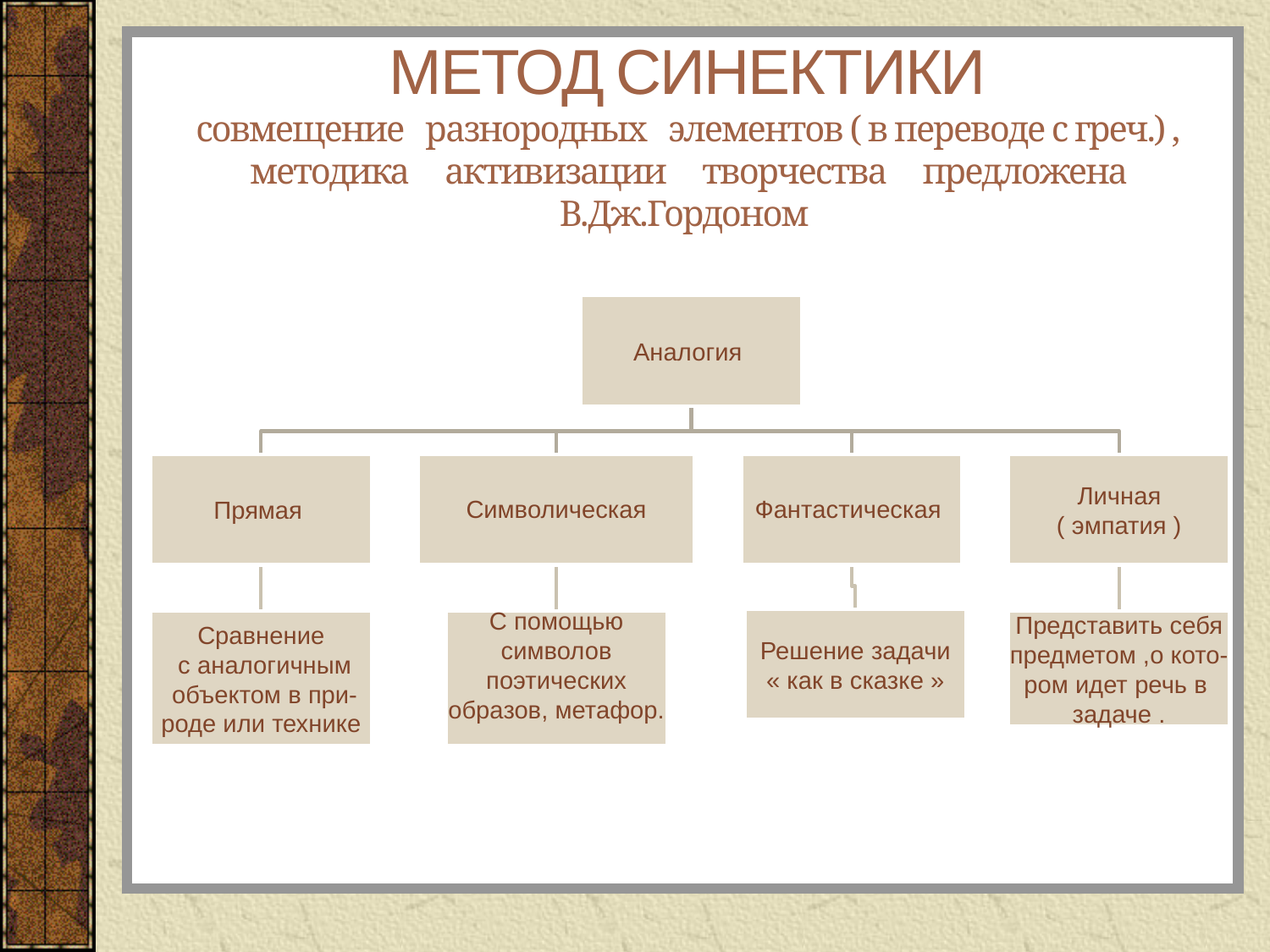

# МЕТОД СИНЕКТИКИ совмещение   разнородных   элементов ( в переводе с греч.) , методика     активизации     творчества     предложена В.Дж.Гордоном
Аналогия
Прямая
Сравнение
 с аналогичным
 объектом в при-
роде или технике

Символическая

С помощью символов поэтических
образов, метафор.

Фантастическая

Решение задачи
« как в сказке »
Личная
( эмпатия )
Представить себя
предметом ,о кото-
ром идет речь в
задаче .